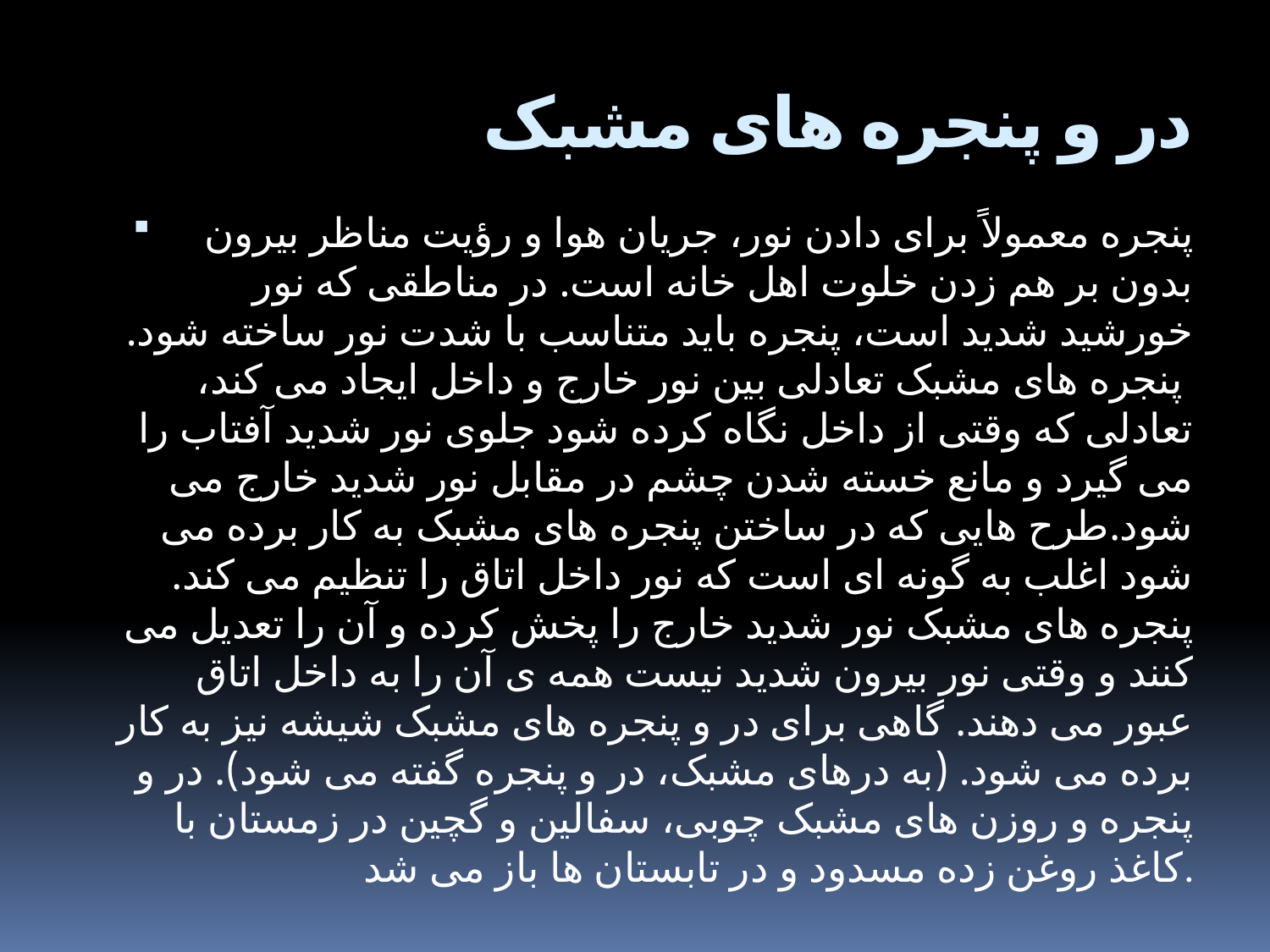

# در و پنجره های مشبک
پنجره معمولاً برای دادن نور، جریان هوا و رﺅیت مناظر بیرون بدون بر هم زدن خلوت اهل خانه است. در مناطقی که نور خورشید شدید است، پنجره باید متناسب با شدت نور ساخته شود.  پنجره های مشبک تعادلی بین نور خارج و داخل ایجاد می کند، تعادلی که وقتی از داخل نگاه کرده شود جلوی نور شدید آفتاب را می گیرد و مانع خسته شدن چشم در مقابل نور شدید خارج می شود.طرح هایی که در ساختن پنجره های مشبک به کار برده می شود اغلب به گونه ای است که نور داخل اتاق را تنظیم می کند. پنجره های مشبک نور شدید خارج را پخش کرده و آن را تعدیل می کنند و وقتی نور بیرون شدید نیست همه ی آن را به داخل اتاق عبور می دهند. گاهی برای در و پنجره های مشبک شیشه نیز به کار برده می شود. (به درهای مشبک، در و پنجره گفته می شود). در و پنجره و روزن های مشبک چوبی، سفالین و گچین در زمستان با کاغذ روغن زده مسدود و در تابستان ها باز می شد.